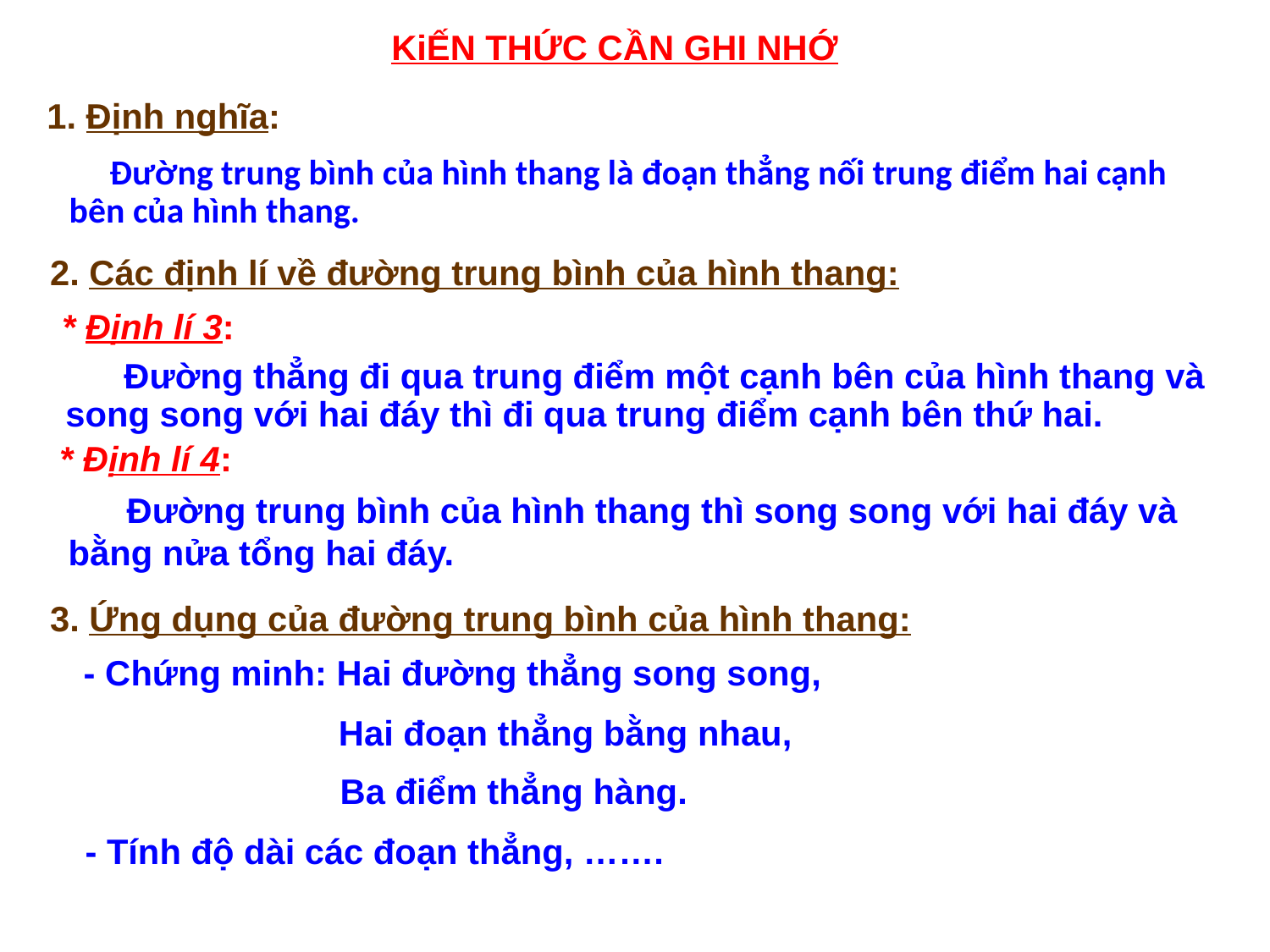

KiẾN THỨC CẦN GHI NHỚ

1. Định nghĩa:
Đường trung bình của hình thang là đoạn thẳng nối trung điểm hai cạnh bên của hình thang.
2. Các định lí về đường trung bình của hình thang:
* Định lí 3:
      Đường thẳng đi qua trung điểm một cạnh bên của hình thang và song song với hai đáy thì đi qua trung điểm cạnh bên thứ hai.
* Định lí 4:
      Đường trung bình của hình thang thì song song với hai đáy và bằng nửa tổng hai đáy.
3. Ứng dụng của đường trung bình của hình thang:
- Chứng minh: Hai đường thẳng song song,
Hai đoạn thẳng bằng nhau,
Ba điểm thẳng hàng.
- Tính độ dài các đoạn thẳng, …….